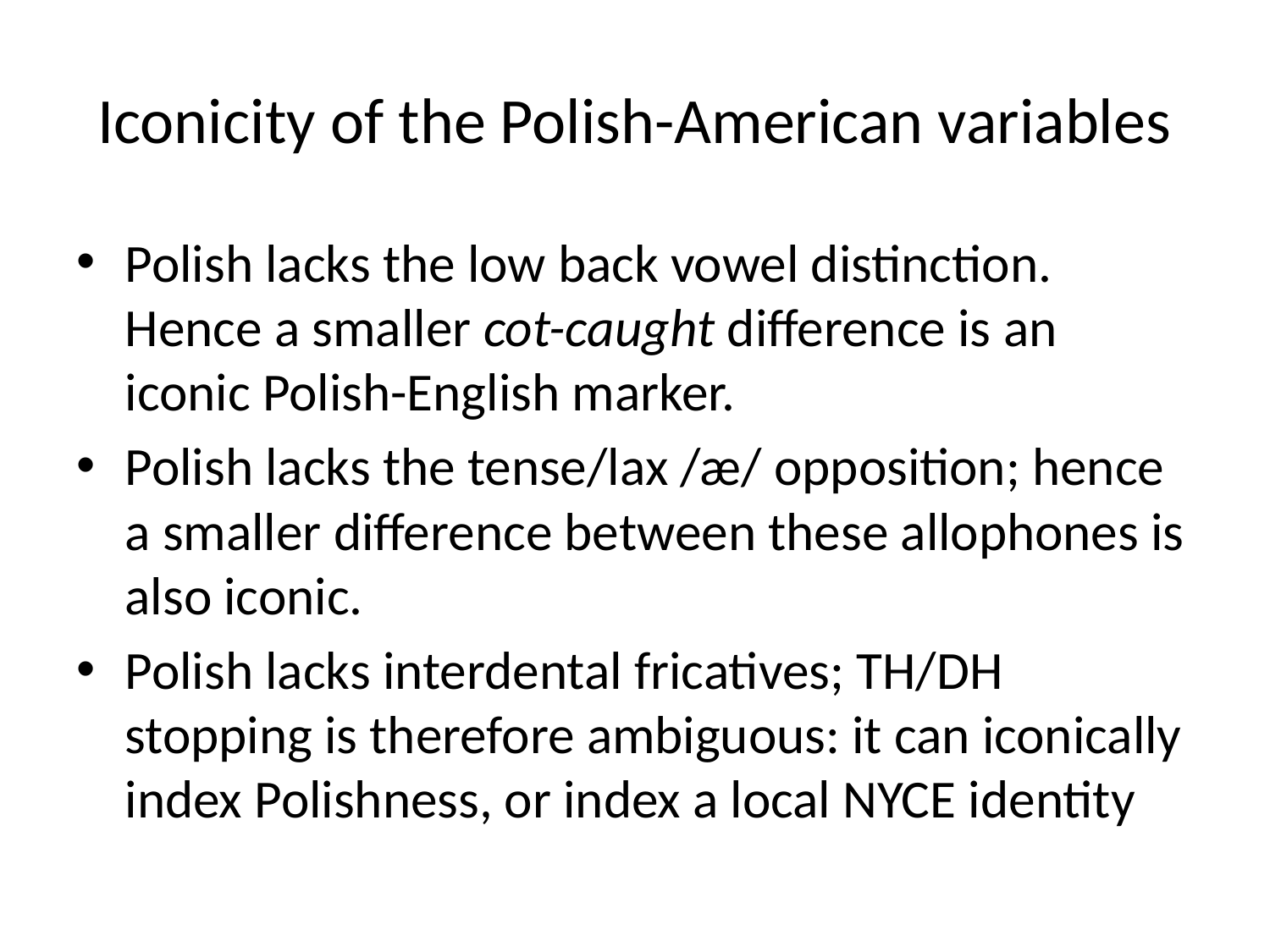

# Iconicity of the Polish-American variables
Polish lacks the low back vowel distinction.  Hence a smaller cot-caught difference is an iconic Polish-English marker.
Polish lacks the tense/lax /æ/ opposition; hence a smaller difference between these allophones is also iconic.
Polish lacks interdental fricatives; TH/DH stopping is therefore ambiguous: it can iconically index Polishness, or index a local NYCE identity